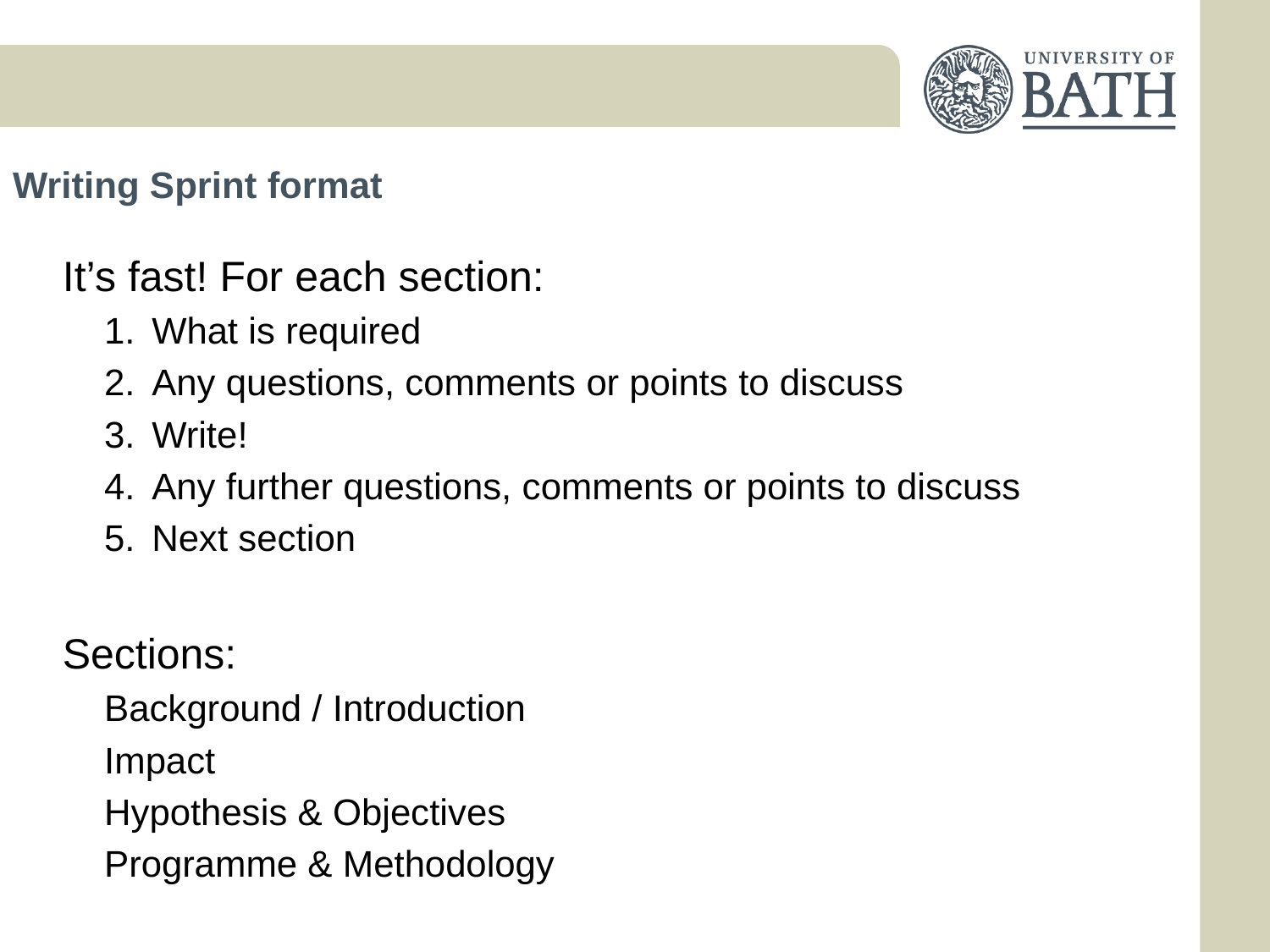

# Writing Sprint format
It’s fast! For each section:
What is required
Any questions, comments or points to discuss
Write!
Any further questions, comments or points to discuss
Next section

Sections:
Background / Introduction
Impact
Hypothesis & Objectives
Programme & Methodology